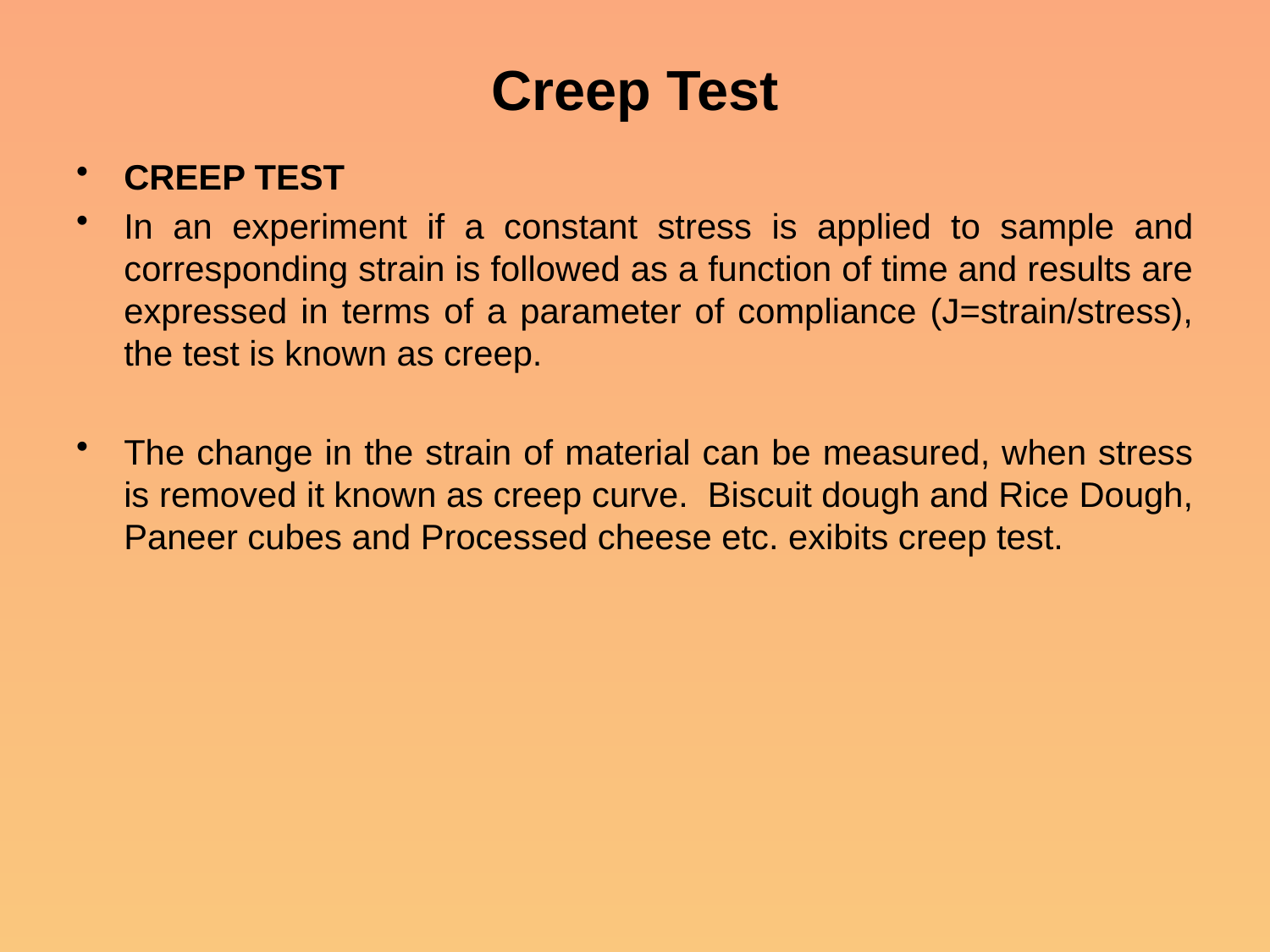

# Creep Test
CREEP TEST
In an experiment if a constant stress is applied to sample and corresponding strain is followed as a function of time and results are expressed in terms of a parameter of compliance (J=strain/stress), the test is known as creep.

The change in the strain of material can be measured, when stress is removed it known as creep curve.  Biscuit dough and Rice Dough, Paneer cubes and Processed cheese etc. exibits creep test.